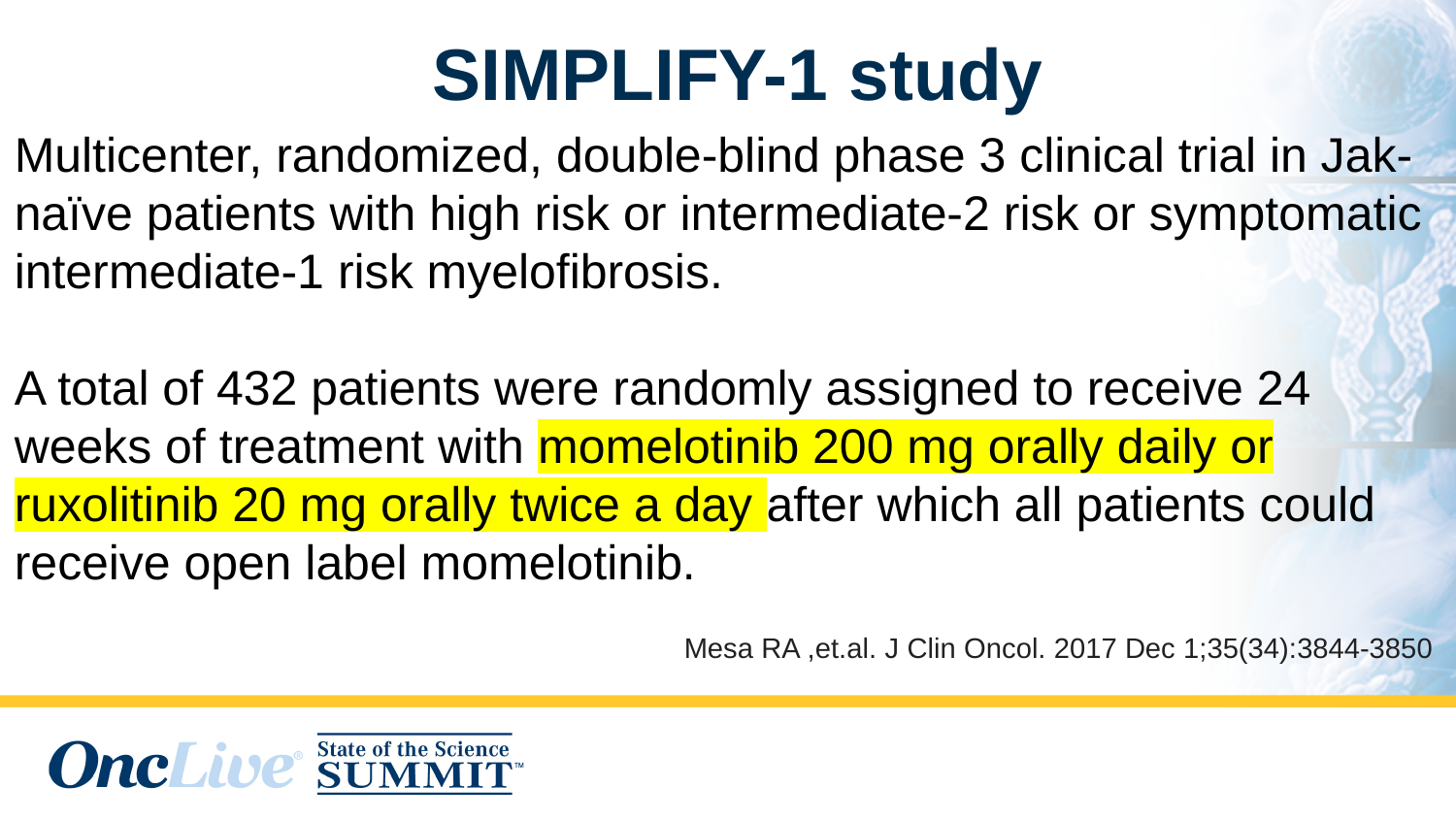

# SIMPLIFY-1 study
Multicenter, randomized, double-blind phase 3 clinical trial in Jak-naïve patients with high risk or intermediate-2 risk or symptomatic intermediate-1 risk myelofibrosis.

A total of 432 patients were randomly assigned to receive 24 weeks of treatment with momelotinib 200 mg orally daily or ruxolitinib 20 mg orally twice a day after which all patients could receive open label momelotinib.
Mesa RA ,et.al. J Clin Oncol. 2017 Dec 1;35(34):3844-3850